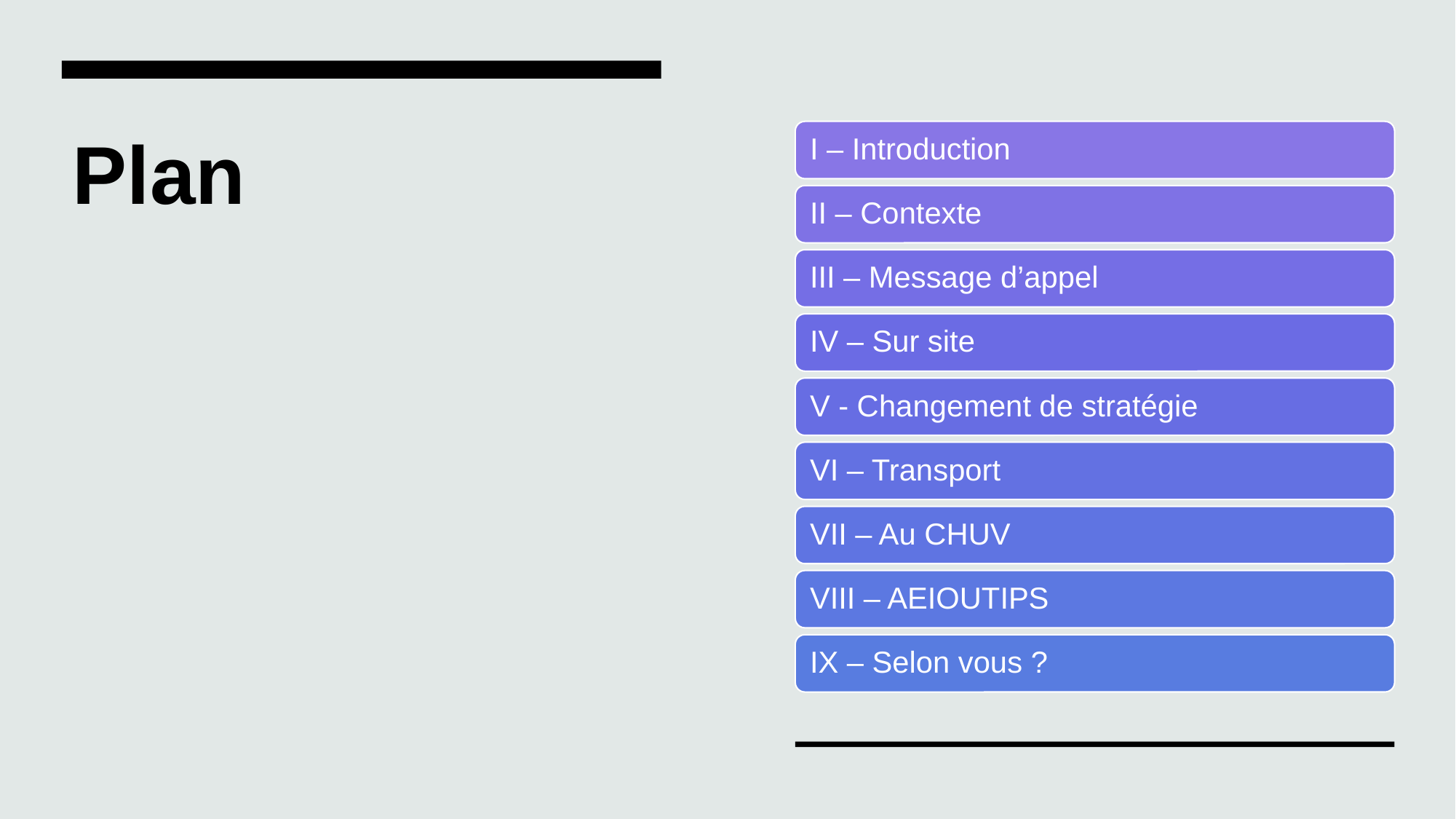

I – Introduction
II – Contexte
III – Message d’appel
IV – Sur site
V - Changement de stratégie
VI – Transport
VII – Au CHUV
VIII – AEIOUTIPS
IX – Selon vous ?
# Plan